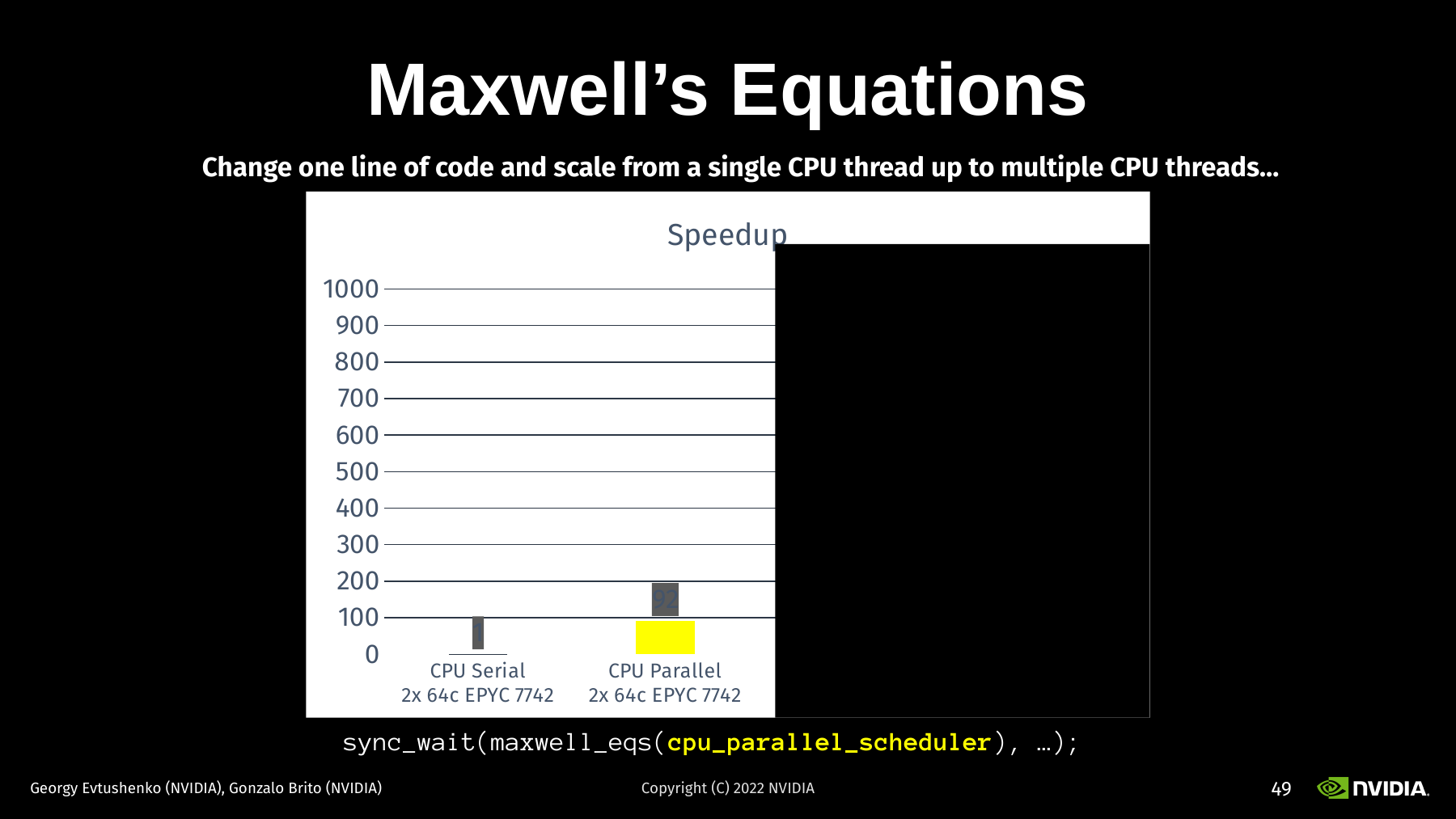

# Maxwell’s Equations
Change one line of code and scale from a single CPU thread up to multiple CPU threads…

### Chart:

| Category | Speedup |
|---|---|
| CPU Serial
2x 64c EPYC 7742 | 1.0 |
| CPU Parallel
2x 64c EPYC 7742 | 92.0 |
| Single GPU
A100 | 468.0 |
| Multi GPU
2x A100 | 931.0 |
sync_wait(maxwell_eqs(cpu_parallel_scheduler), …);
Copyright (C) 2022 NVIDIA
49
Georgy Evtushenko (NVIDIA), Gonzalo Brito (NVIDIA)